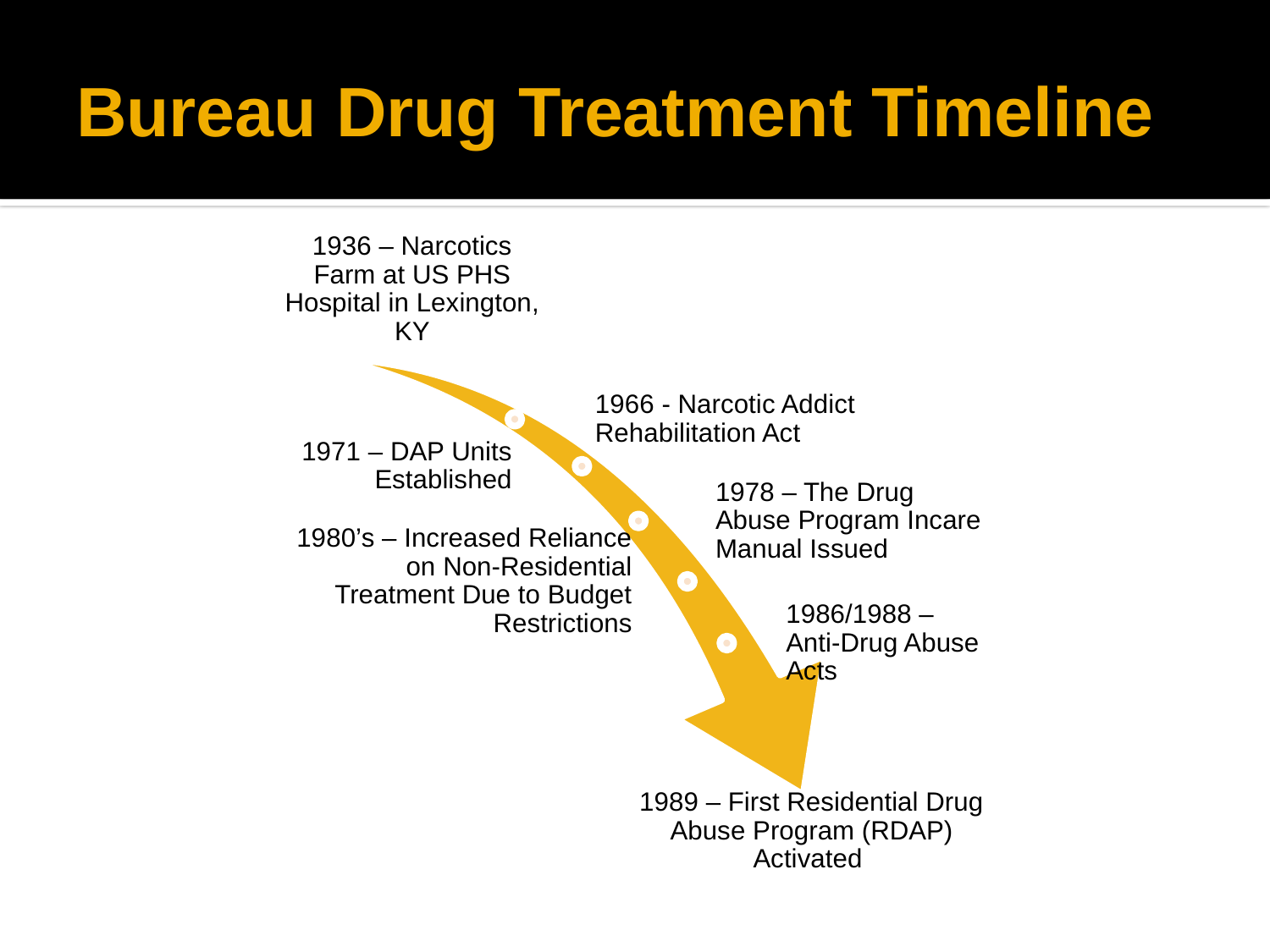

# Bureau Drug Treatment Timeline
1936 – Narcotics Farm at US PHS Hospital in Lexington, KY
1966 - Narcotic Addict Rehabilitation Act
1971 – DAP Units Established
1978 – The Drug Abuse Program Incare Manual Issued
1980’s – Increased Reliance on Non-Residential Treatment Due to Budget Restrictions
1986/1988 – Anti-Drug Abuse Acts
1989 – First Residential Drug Abuse Program (RDAP) Activated